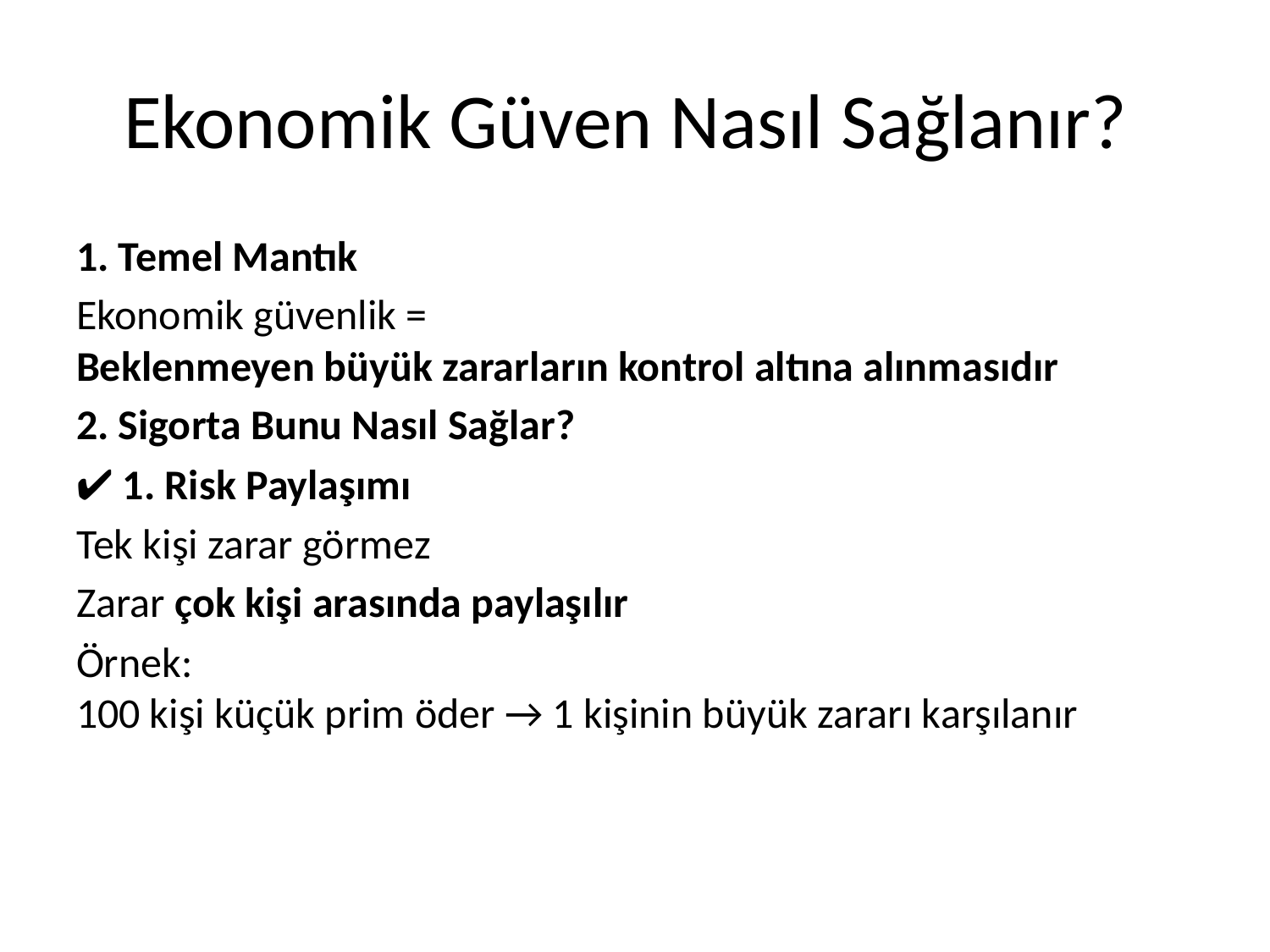

# Ekonomik Güven Nasıl Sağlanır?
1. Temel Mantık
Ekonomik güvenlik =
Beklenmeyen büyük zararların kontrol altına alınmasıdır
2. Sigorta Bunu Nasıl Sağlar?
✔ 1. Risk Paylaşımı
Tek kişi zarar görmez
Zarar çok kişi arasında paylaşılır
Örnek:
100 kişi küçük prim öder → 1 kişinin büyük zararı karşılanır